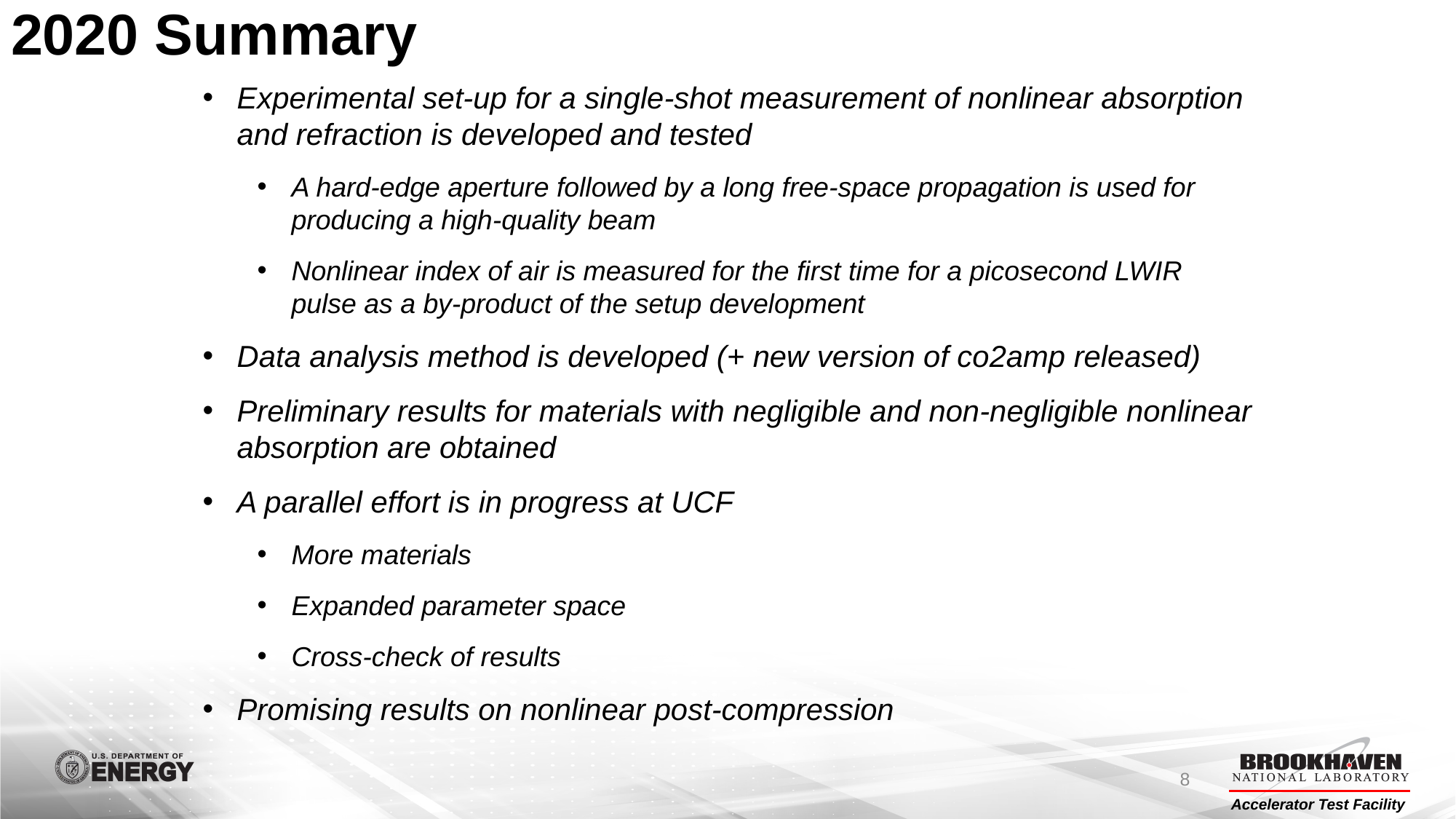

# 2020 Summary
Experimental set-up for a single-shot measurement of nonlinear absorption and refraction is developed and tested
A hard-edge aperture followed by a long free-space propagation is used for producing a high-quality beam
Nonlinear index of air is measured for the first time for a picosecond LWIR pulse as a by-product of the setup development
Data analysis method is developed (+ new version of co2amp released)
Preliminary results for materials with negligible and non-negligible nonlinear absorption are obtained
A parallel effort is in progress at UCF
More materials
Expanded parameter space
Cross-check of results
Promising results on nonlinear post-compression
8